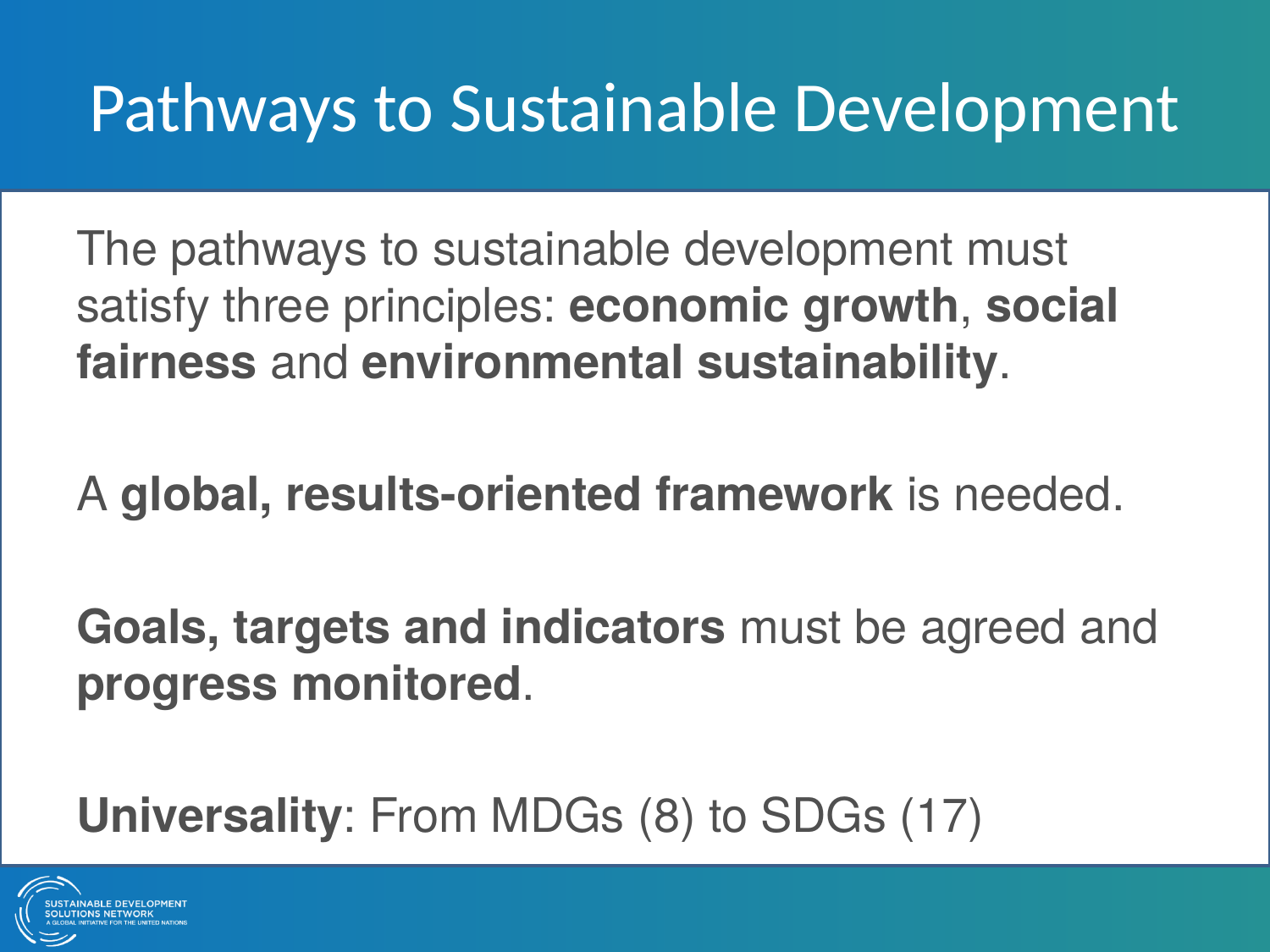

# Pathways to Sustainable Development
The pathways to sustainable development must satisfy three principles: economic growth, social fairness and environmental sustainability.

A global, results-oriented framework is needed.

Goals, targets and indicators must be agreed and progress monitored.

Universality: From MDGs (8) to SDGs (17)